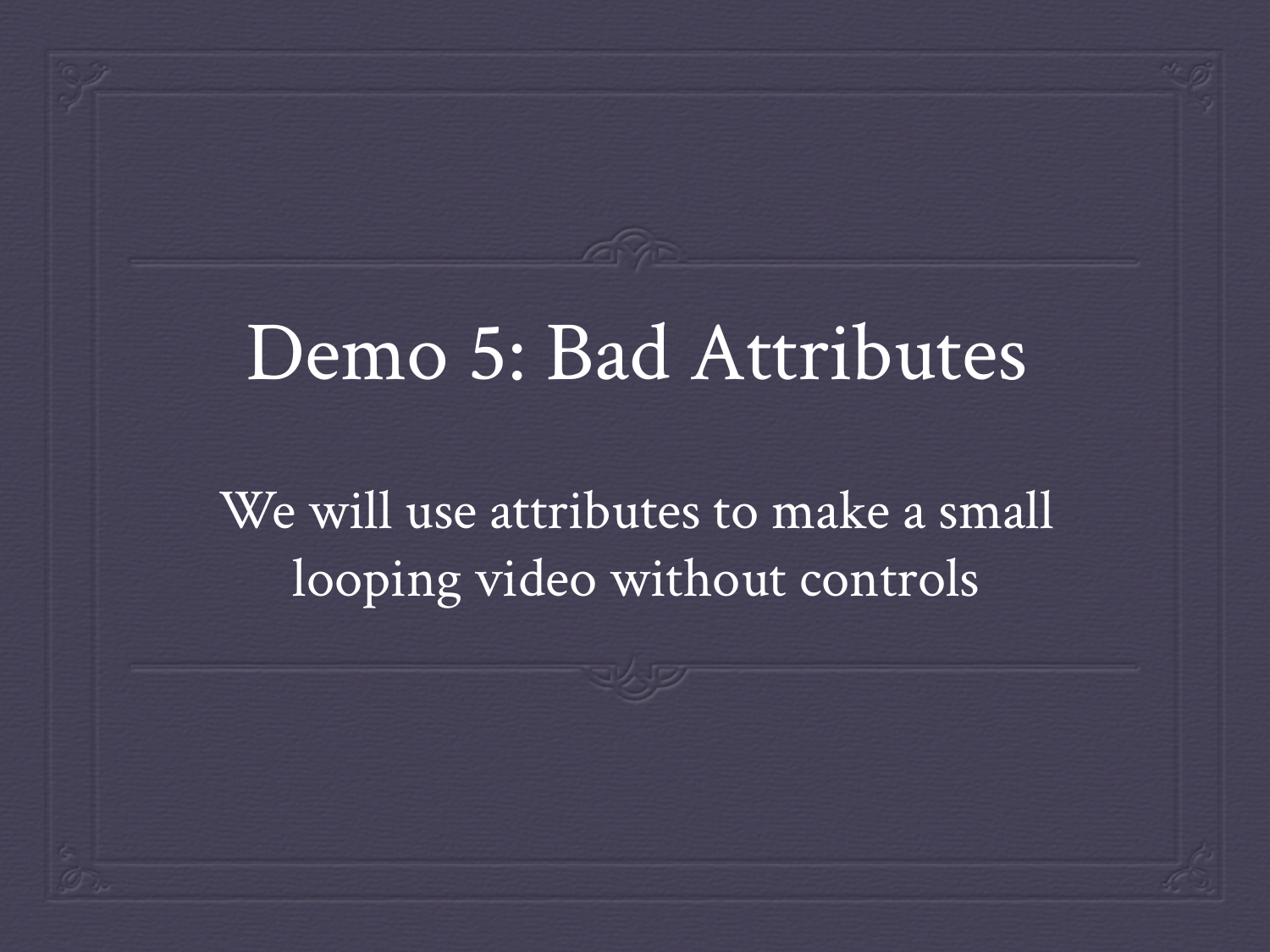

# Demo 5: Bad Attributes
We will use attributes to make a small looping video without controls